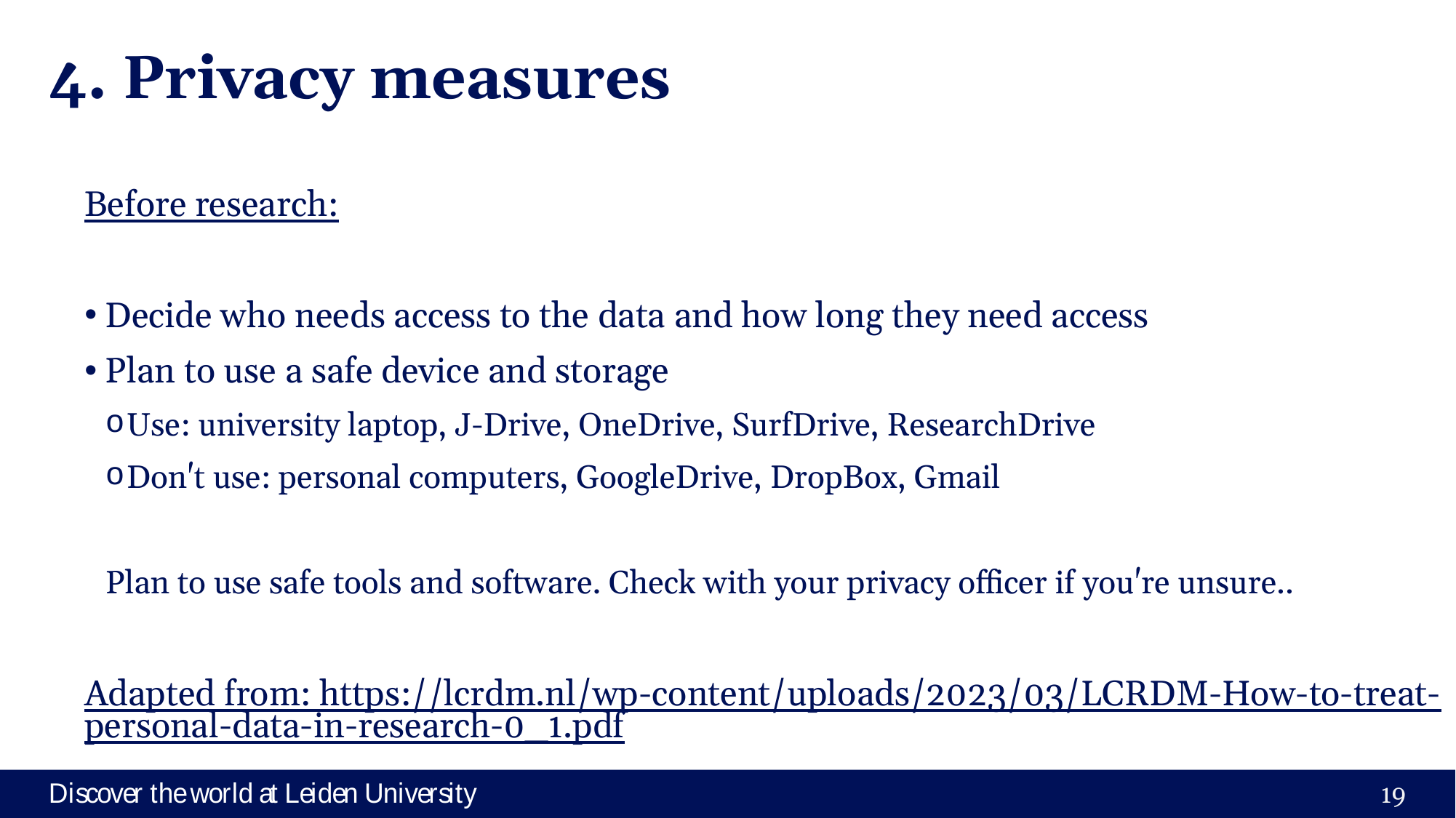

# 4. Privacy measures

Before research:

Decide who needs access to the data and how long they need access
Plan to use a safe device and storage
Use: university laptop, J-Drive, OneDrive, SurfDrive, ResearchDrive
Don't use: personal computers, GoogleDrive, DropBox, Gmail

Plan to use safe tools and software. Check with your privacy officer if you're unsure..

Adapted from: https://lcrdm.nl/wp-content/uploads/2023/03/LCRDM-How-to-treat-personal-data-in-research-0_1.pdf

19